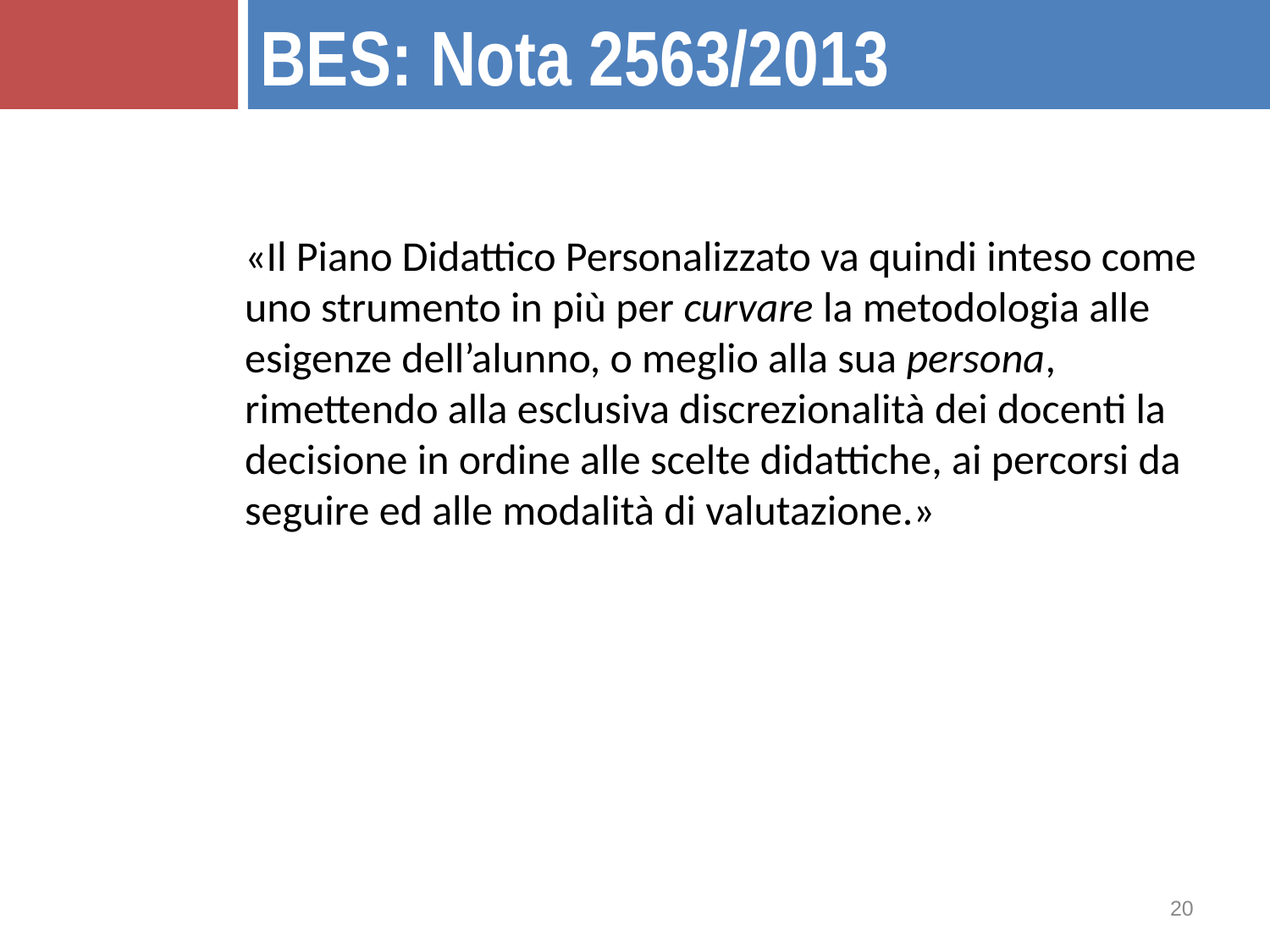

BES: Nota 2563/2013
«Il Piano Didattico Personalizzato va quindi inteso come uno strumento in più per curvare la metodologia alle esigenze dell’alunno, o meglio alla sua persona, rimettendo alla esclusiva discrezionalità dei docenti la decisione in ordine alle scelte didattiche, ai percorsi da seguire ed alle modalità di valutazione.»

20